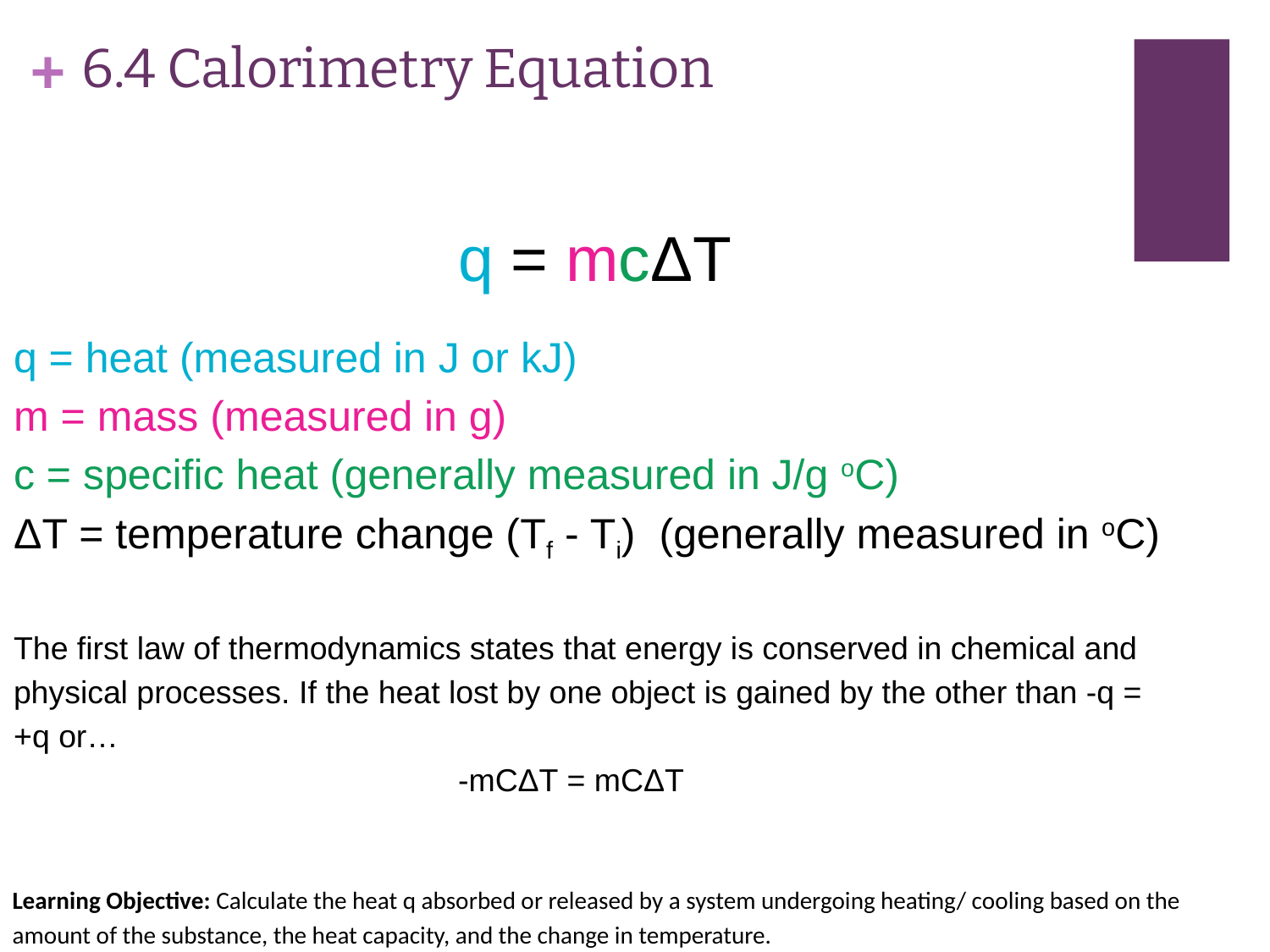

# 6.4 Calorimetry Equation
q = mcΔT
q = heat (measured in J or kJ)
m = mass (measured in g)
c = specific heat (generally measured in J/g oC)
ΔT = temperature change (Tf - Ti)  (generally measured in oC)

The first law of thermodynamics states that energy is conserved in chemical and physical processes. If the heat lost by one object is gained by the other than -q = +q or…
-mCΔT = mCΔT
Learning Objective: Calculate the heat q absorbed or released by a system undergoing heating/ cooling based on the amount of the substance, the heat capacity, and the change in temperature.